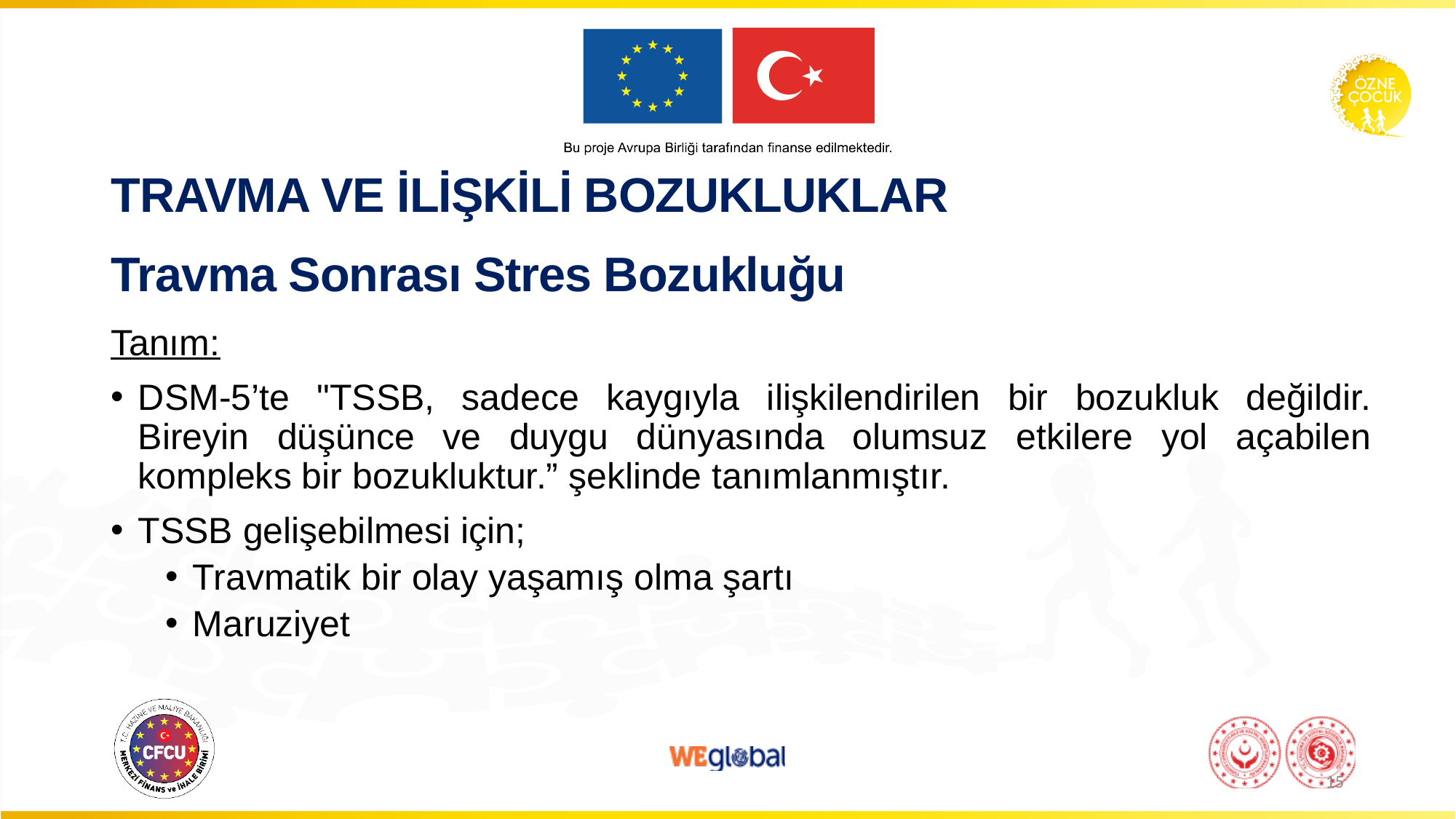

TRAVMA VE İLİŞKİLİ BOZUKLUKLAR
# Travma Sonrası Stres Bozukluğu
Tanım:
DSM-5’te "TSSB, sadece kaygıyla ilişkilendirilen bir bozukluk değildir. Bireyin düşünce ve duygu dünyasında olumsuz etkilere yol açabilen kompleks bir bozukluktur.” şeklinde tanımlanmıştır.
TSSB gelişebilmesi için;
Travmatik bir olay yaşamış olma şartı
Maruziyet
15